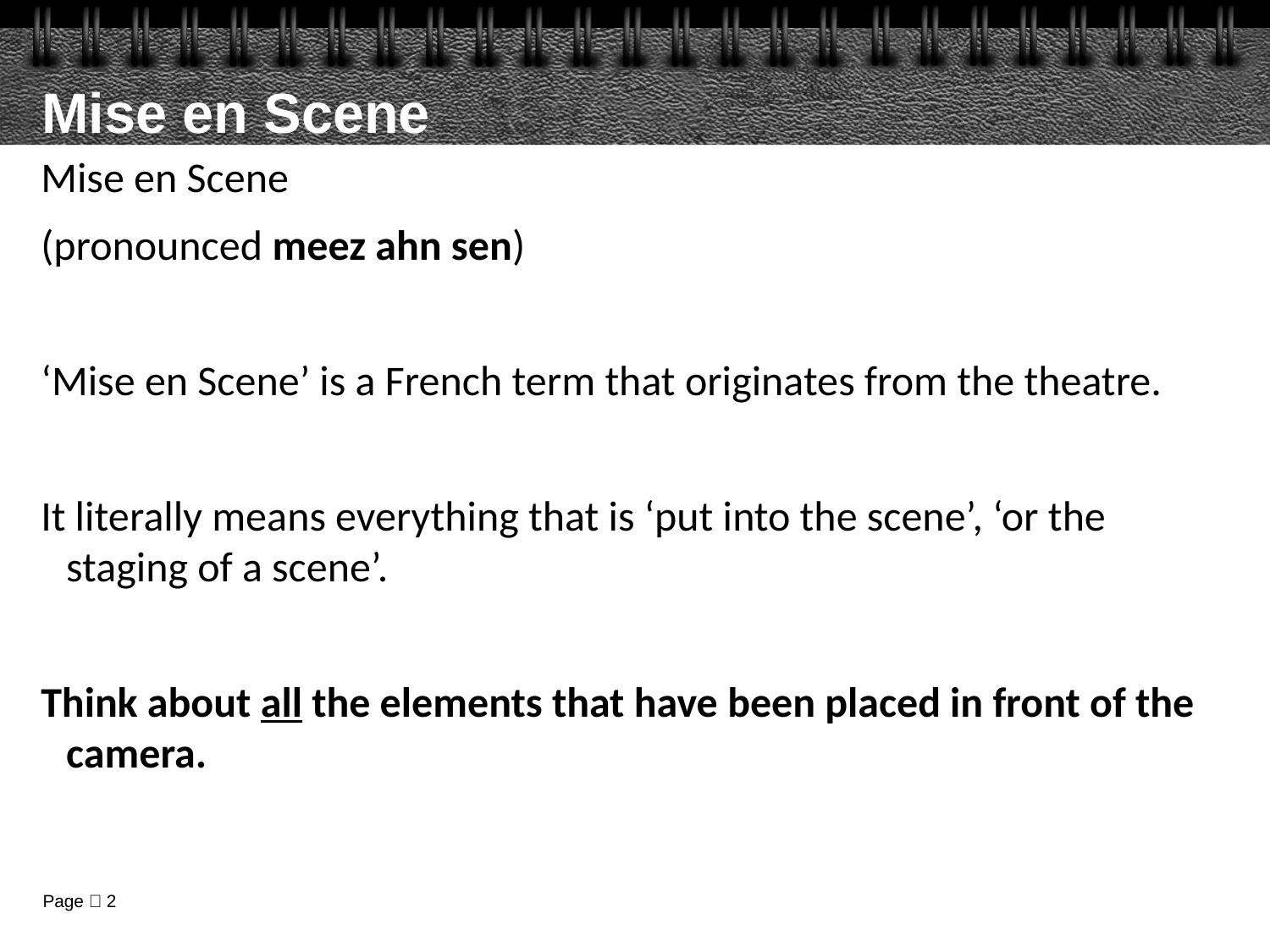

# Mise en Scene
Mise en Scene
(pronounced meez ahn sen)

‘Mise en Scene’ is a French term that originates from the theatre.

It literally means everything that is ‘put into the scene’, ‘or the staging of a scene’.

Think about all the elements that have been placed in front of the camera.